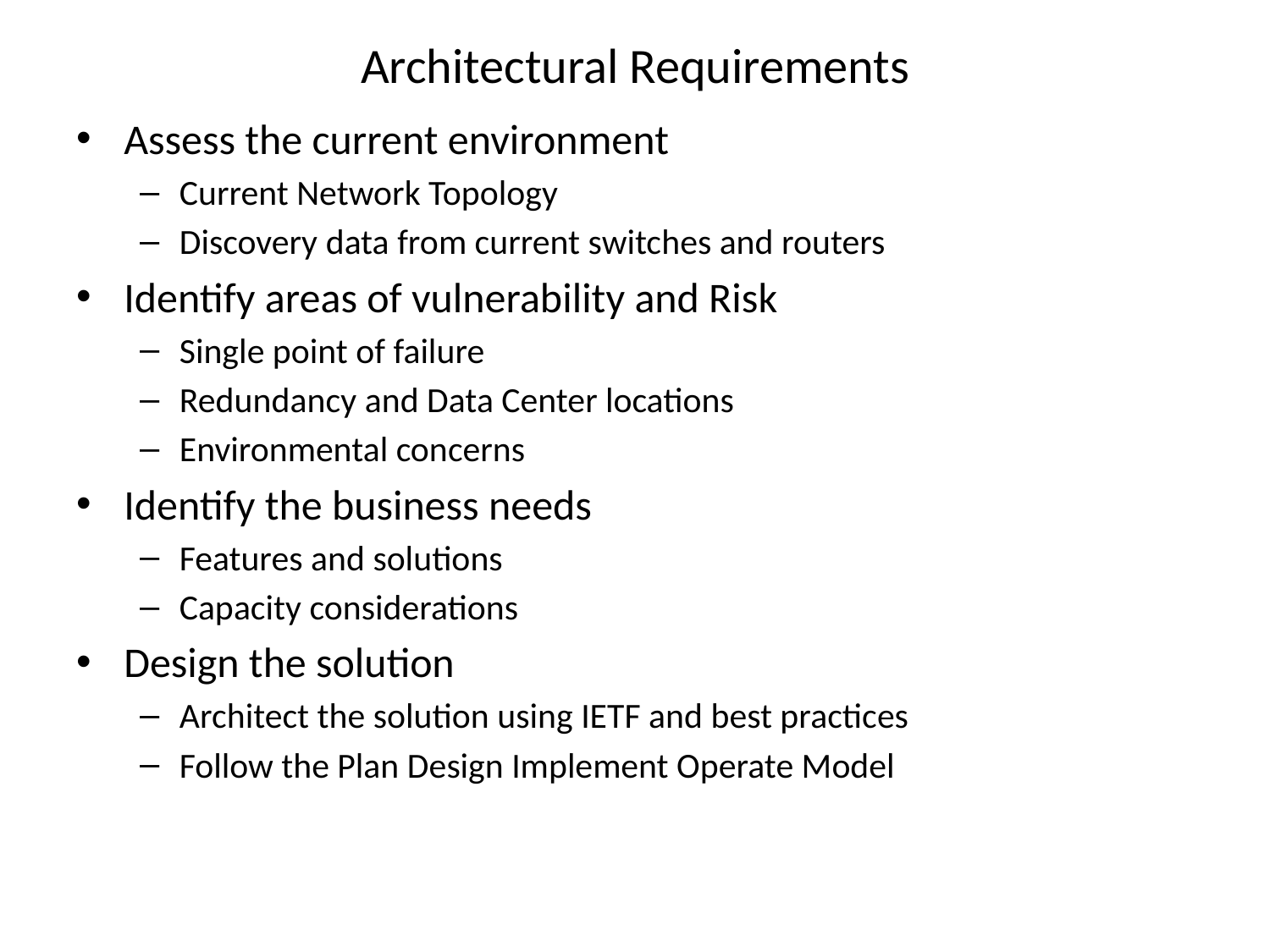

# Architectural Requirements
Assess the current environment
Current Network Topology
Discovery data from current switches and routers
Identify areas of vulnerability and Risk
Single point of failure
Redundancy and Data Center locations
Environmental concerns
Identify the business needs
Features and solutions
Capacity considerations
Design the solution
Architect the solution using IETF and best practices
Follow the Plan Design Implement Operate Model